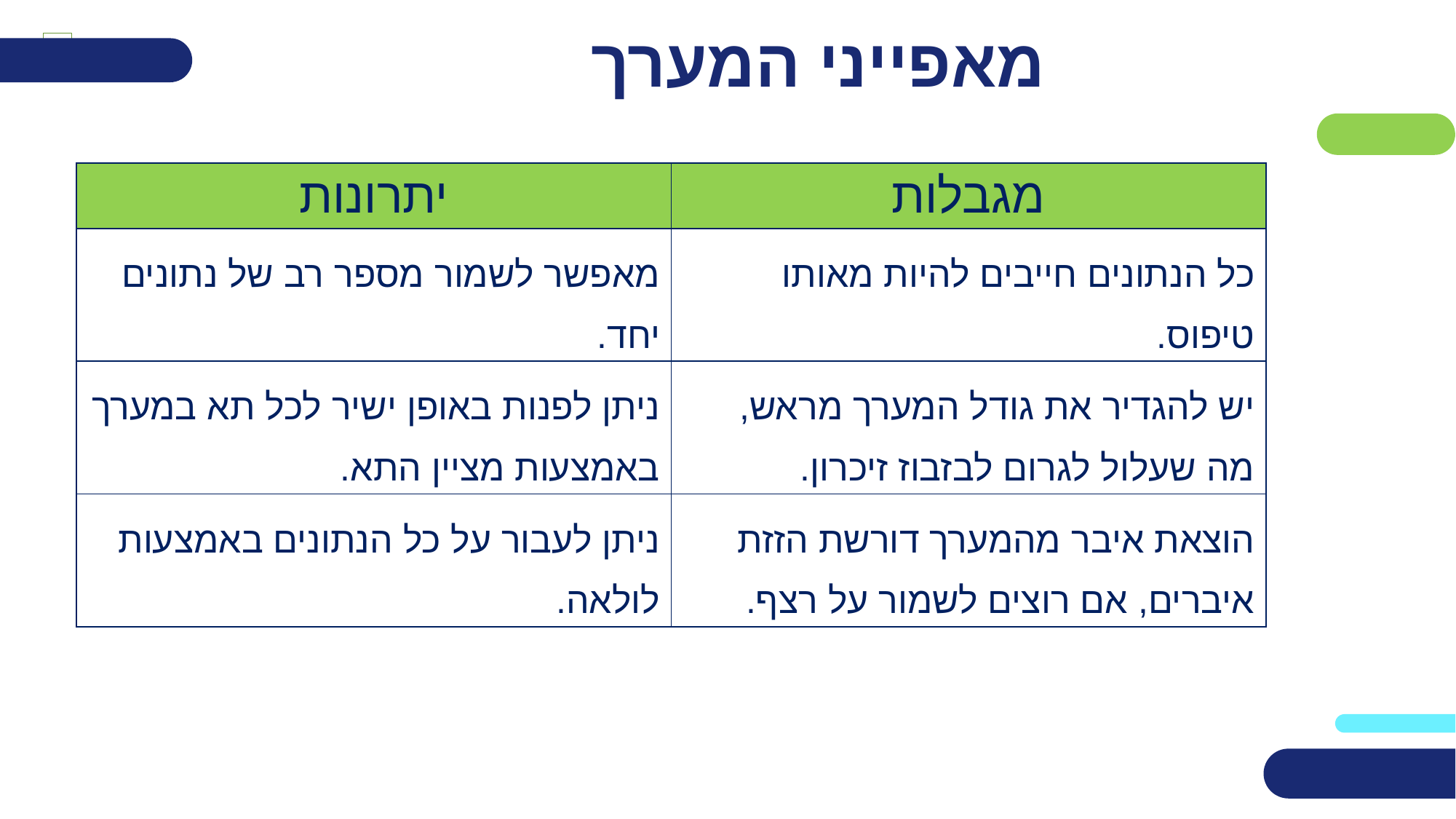

# מאפייני המערך
| יתרונות | מגבלות |
| --- | --- |
| מאפשר לשמור מספר רב של נתונים יחד. | כל הנתונים חייבים להיות מאותו טיפוס. |
| ניתן לפנות באופן ישיר לכל תא במערך באמצעות מציין התא. | יש להגדיר את גודל המערך מראש, מה שעלול לגרום לבזבוז זיכרון. |
| ניתן לעבור על כל הנתונים באמצעות לולאה. | הוצאת איבר מהמערך דורשת הזזת איברים, אם רוצים לשמור על רצף. |